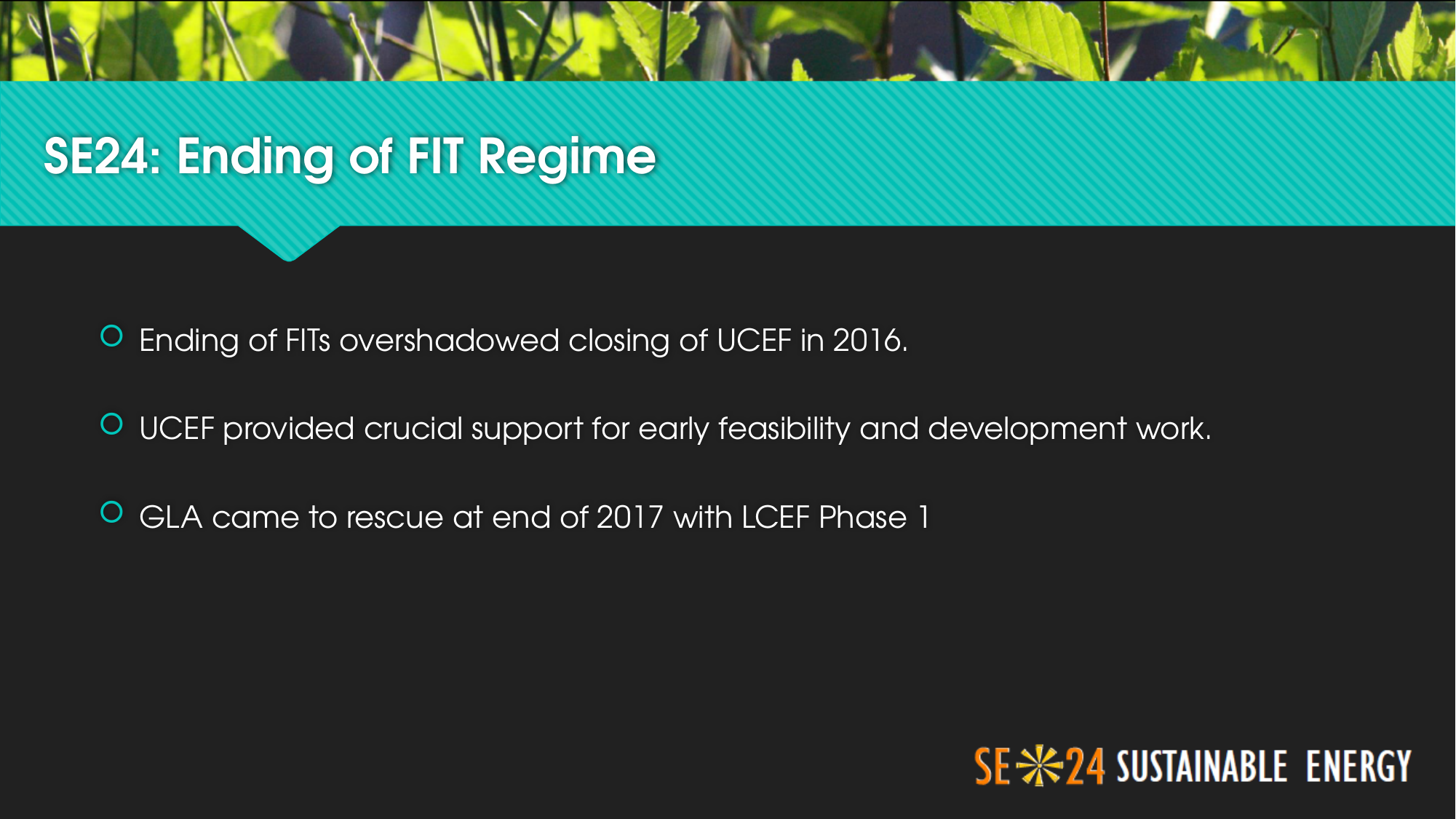

# SE24: Ending of FIT Regime
Ending of FITs overshadowed closing of UCEF in 2016.
UCEF provided crucial support for early feasibility and development work.
GLA came to rescue at end of 2017 with LCEF Phase 1